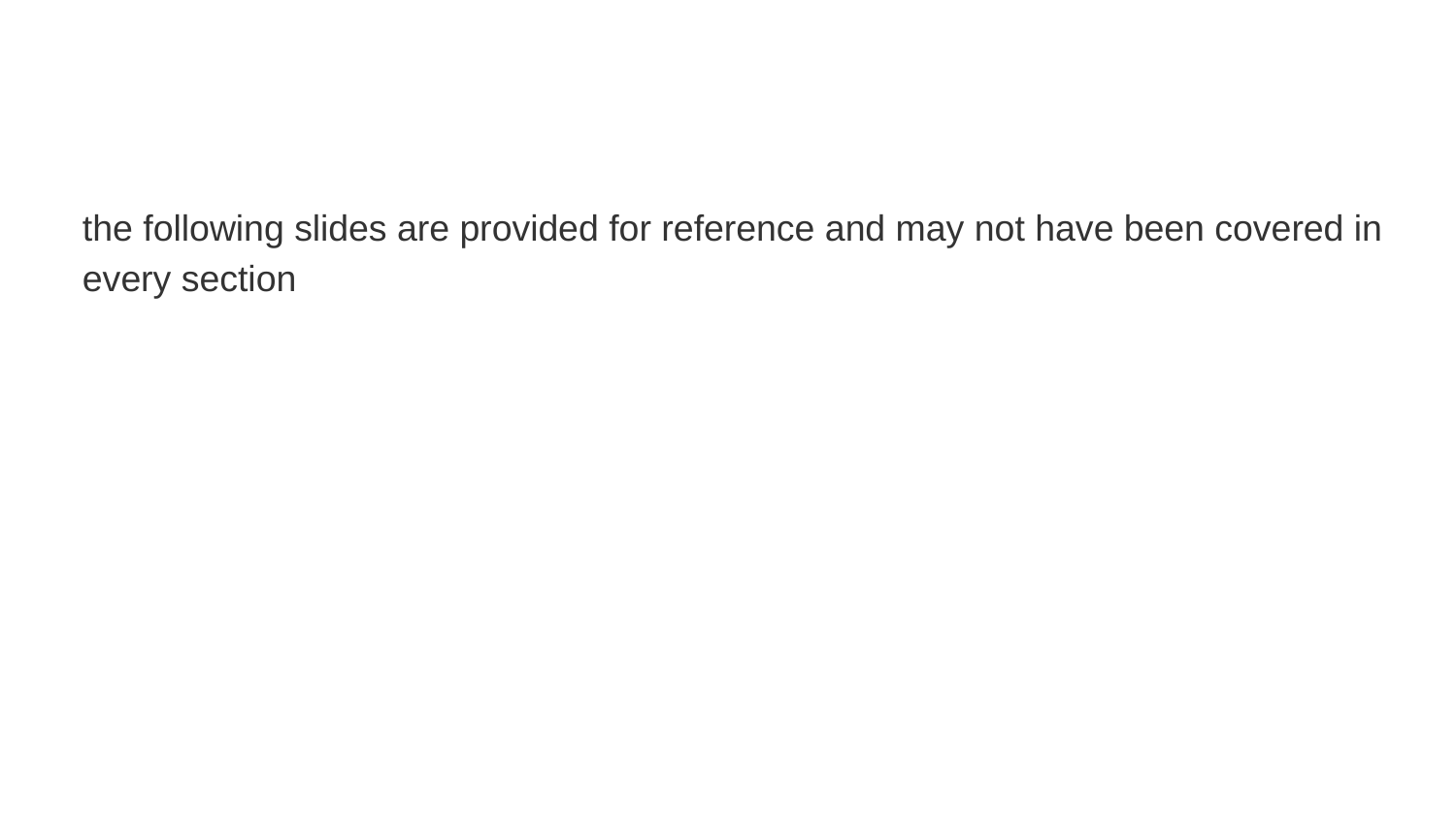

the following slides are provided for reference and may not have been covered in every section